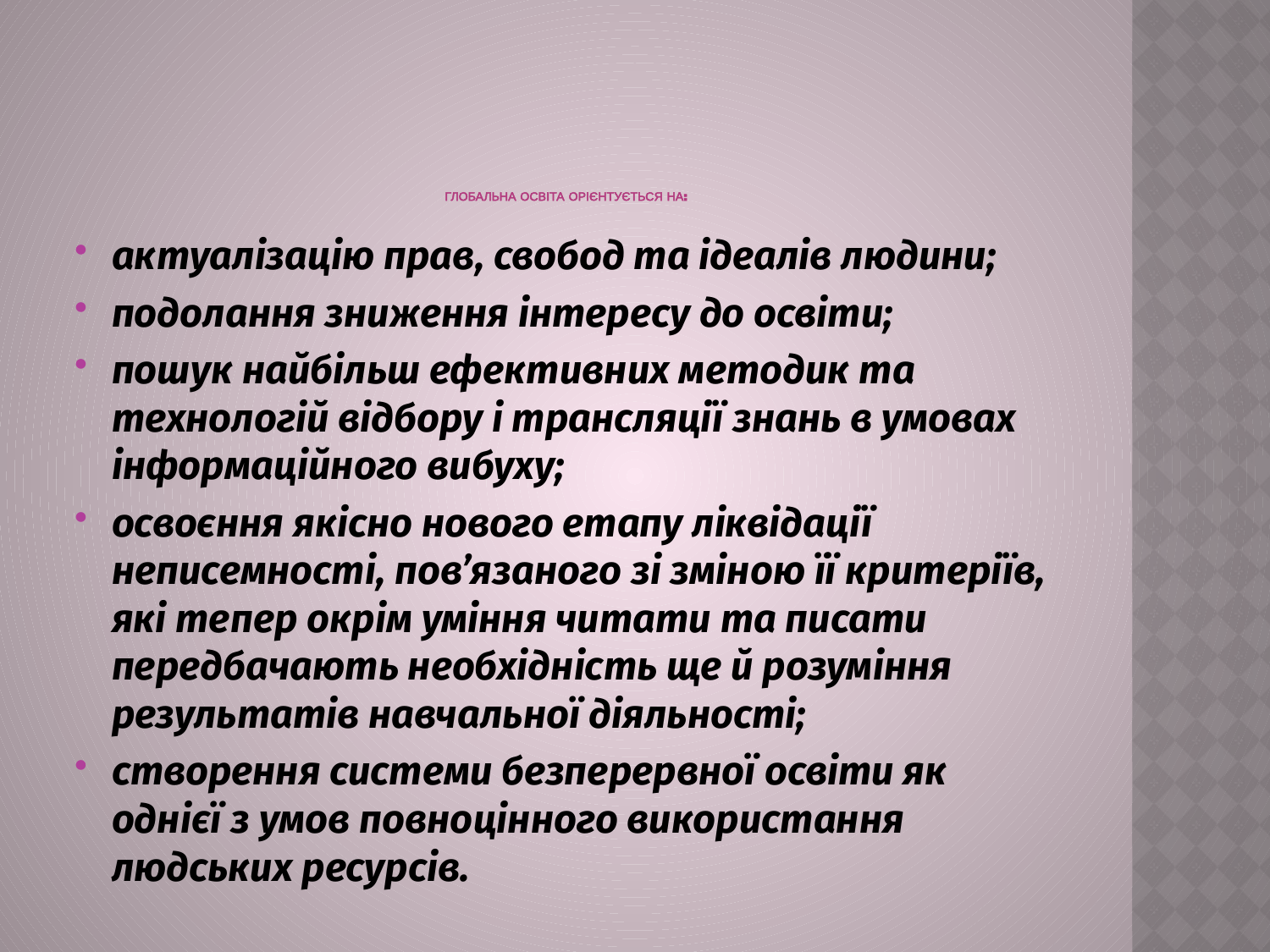

# глобальна освіта орієнтується на:
актуалізацію прав, свобод та ідеалів людини;
подолання зниження інтересу до освіти;
пошук найбільш ефективних методик та технологій відбору і трансляції знань в умовах інформаційного вибуху;
освоєння якісно нового етапу ліквідації неписемності, пов’язаного зі зміною її критеріїв, які тепер окрім уміння читати та писати передбачають необхідність ще й розуміння результатів навчальної діяльності;
створення системи безперервної освіти як однієї з умов повноцінного використання людських ресурсів.